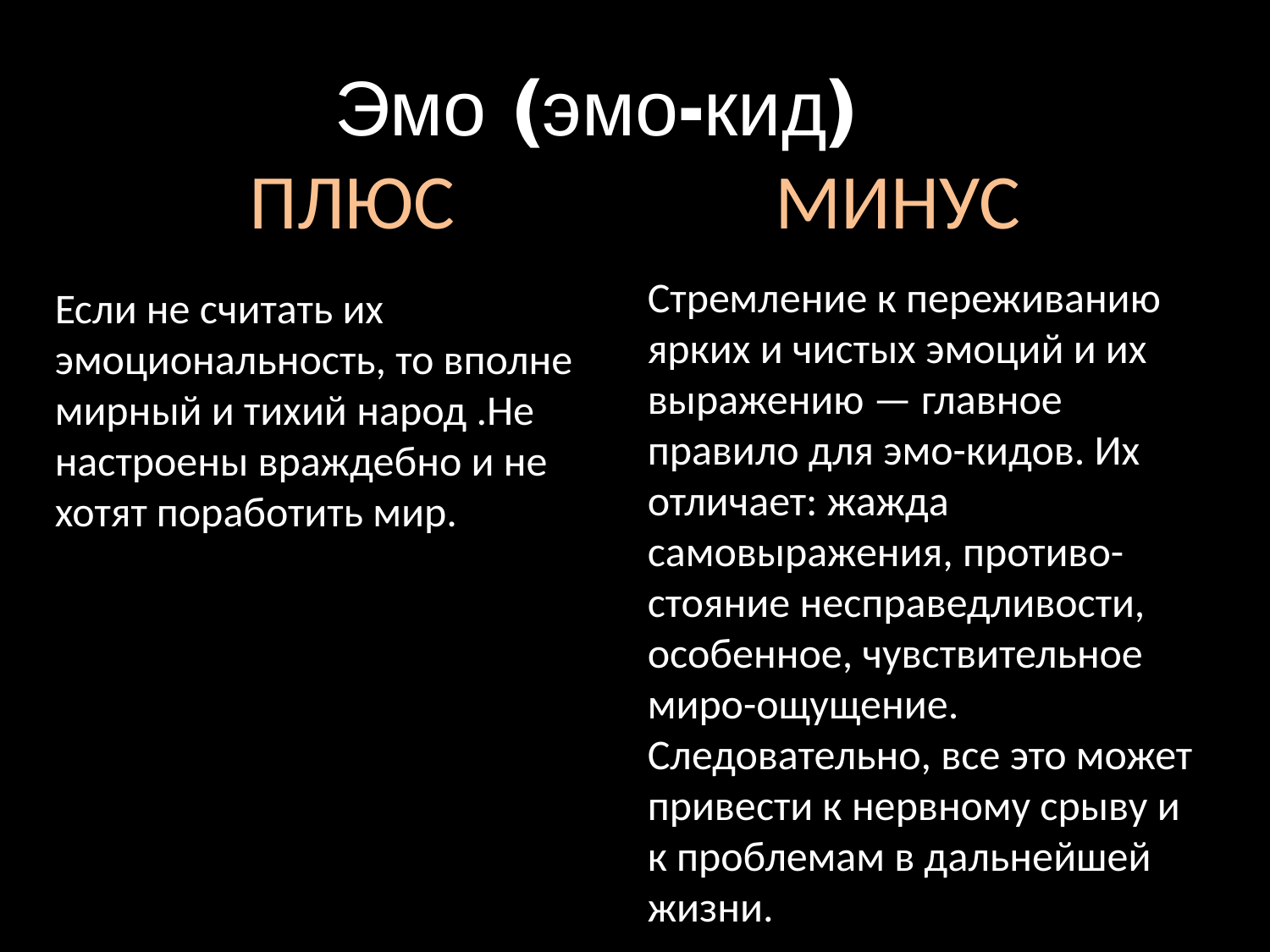

# Эмо (эмо-кид) ПЛЮС			 МИНУС
Стремление к переживанию ярких и чистых эмоций и их выражению — главное правило для эмо-кидов. Их отличает: жажда самовыражения, противо- стояние несправедливости, особенное, чувствительное миро-ощущение. Следовательно, все это может привести к нервному срыву и к проблемам в дальнейшей жизни.
Если не считать их эмоциональность, то вполне мирный и тихий народ .Не настроены враждебно и не хотят поработить мир.